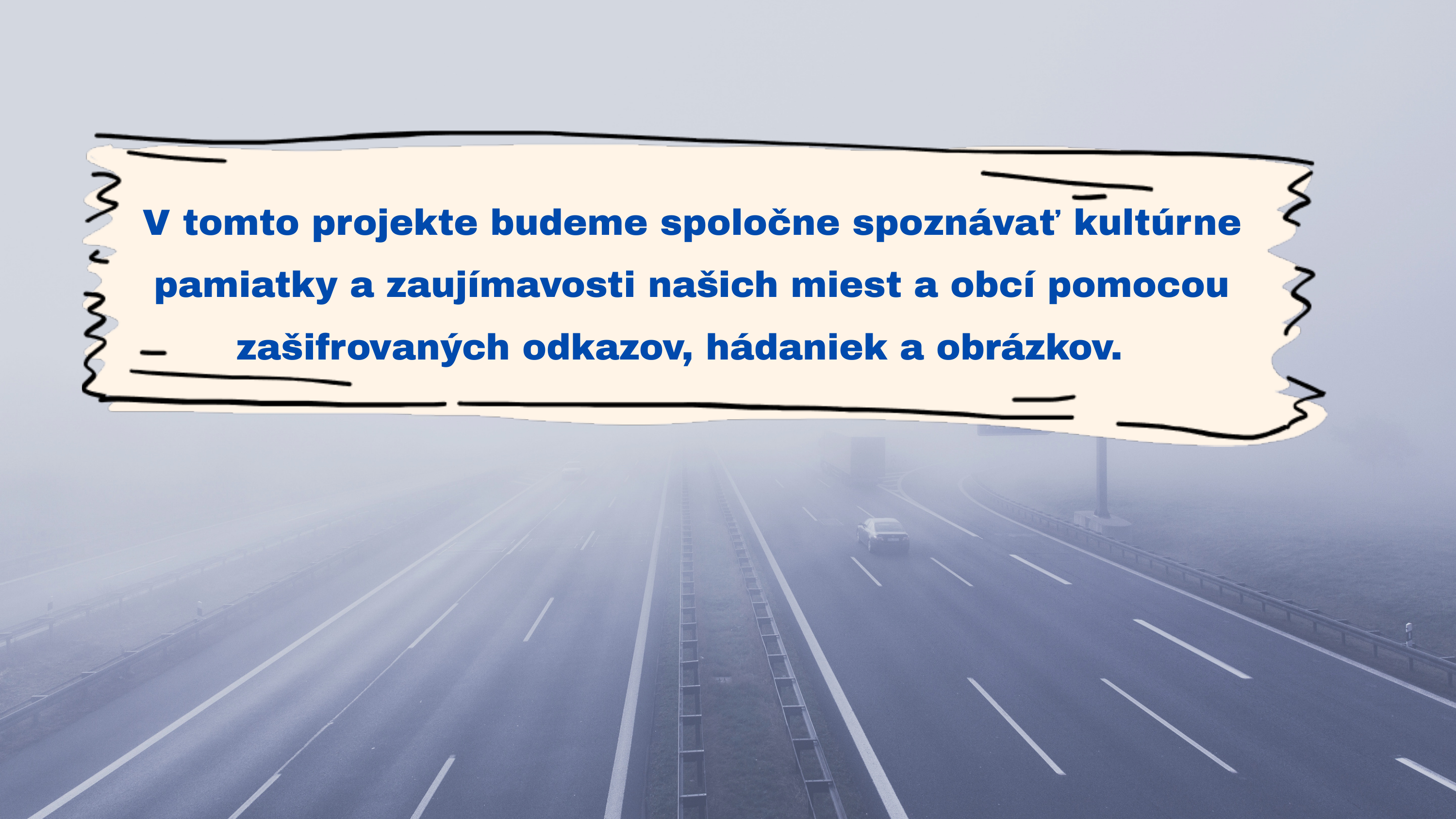

V tomto projekte budeme spoločne spoznávať kultúrne pamiatky a zaujímavosti našich miest a obcí pomocou zašifrovaných odkazov, hádaniek a obrázkov.